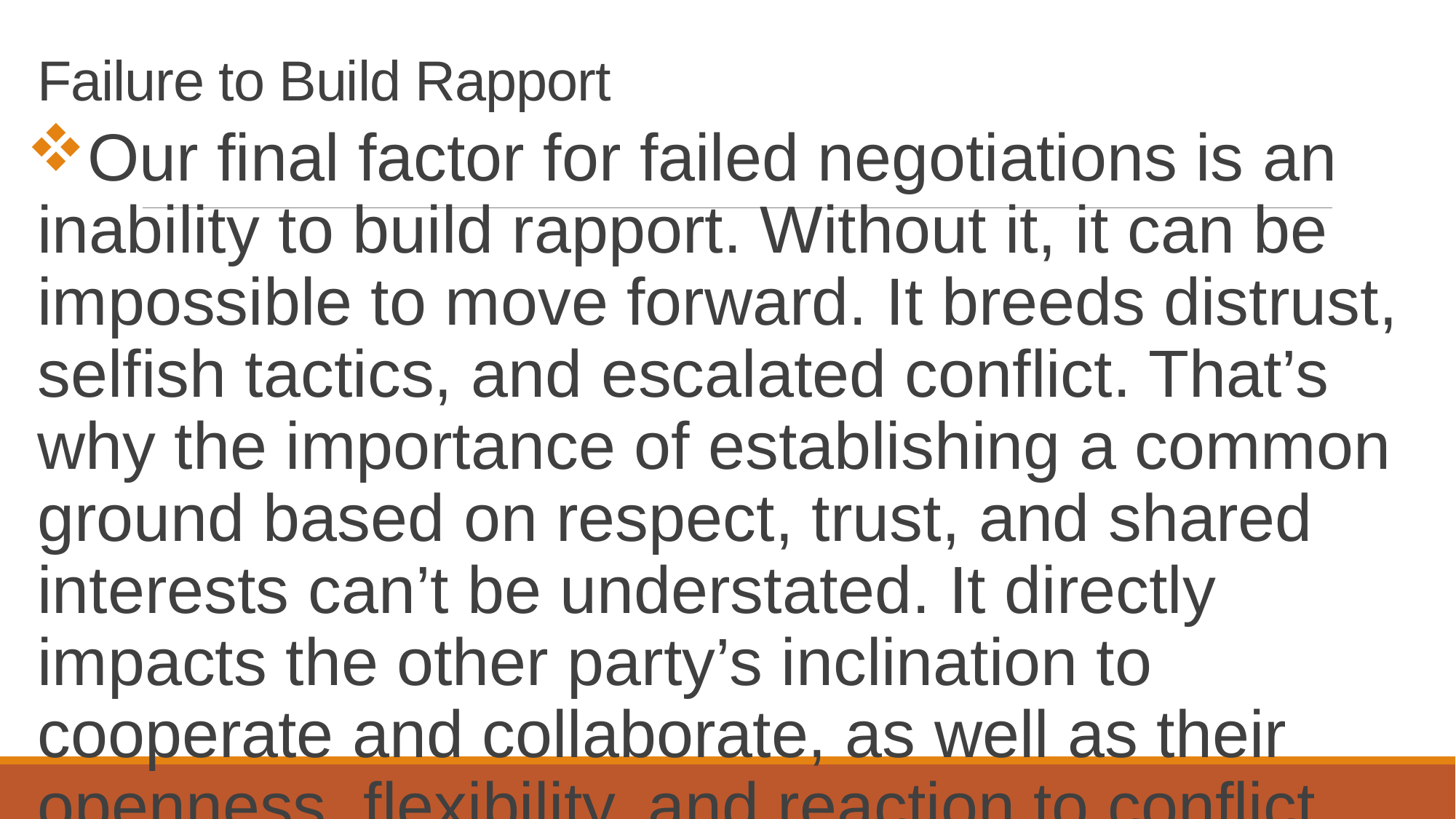

# Failure to Build Rapport
Our final factor for failed negotiations is an inability to build rapport. Without it, it can be impossible to move forward. It breeds distrust, selfish tactics, and escalated conflict. That’s why the importance of establishing a common ground based on respect, trust, and shared interests can’t be understated. It directly impacts the other party’s inclination to cooperate and collaborate, as well as their openness, flexibility, and reaction to conflict. The relationship you forge at the start lays the foundation for and sets the tone for all future negotiations and deals. To build rapport, you need to: